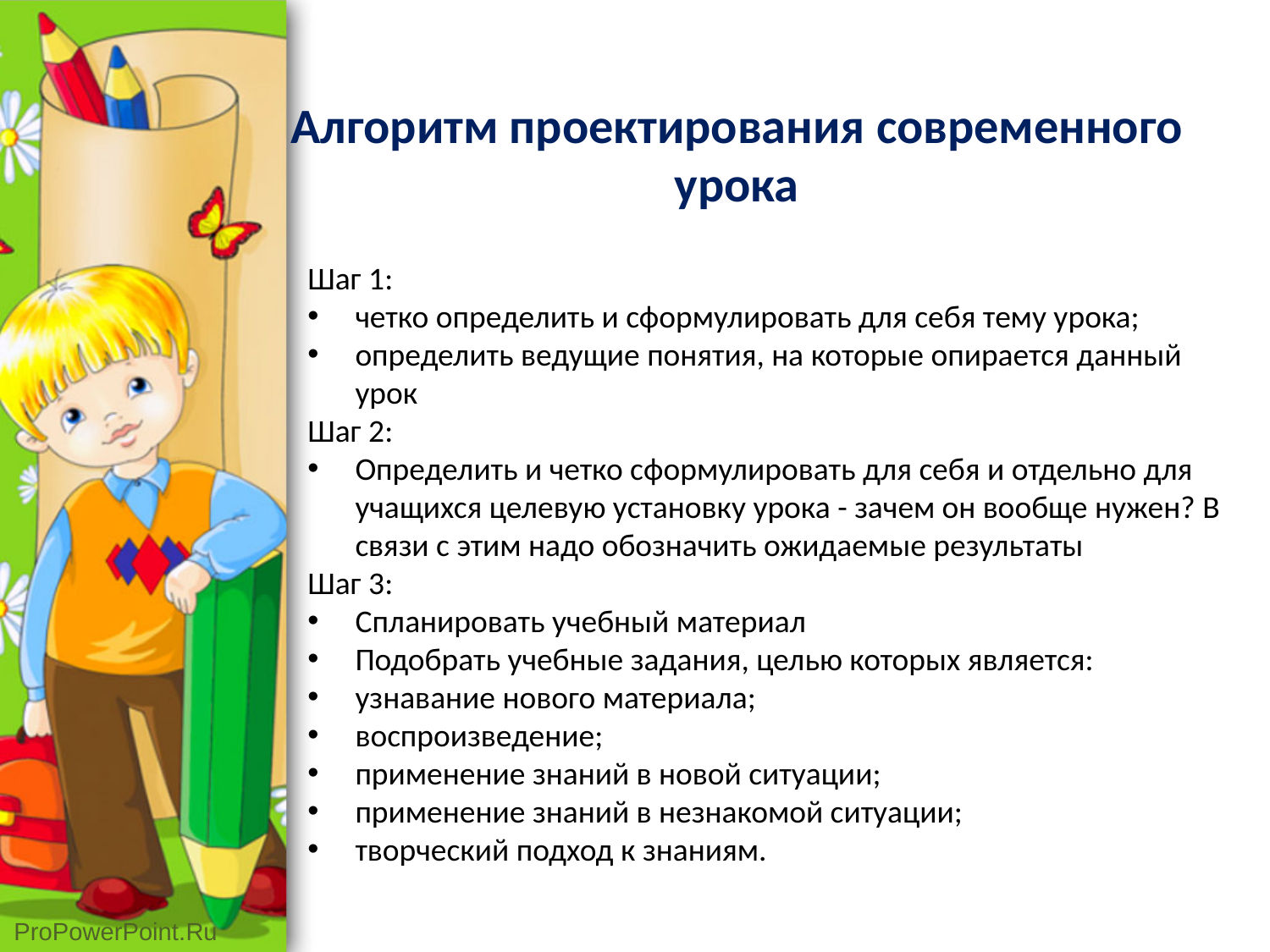

# Алгоритм проектирования современного урока
Шаг 1:
четко определить и сформулировать для себя тему урока;
определить ведущие понятия, на которые опирается данный урок
Шаг 2:
Определить и четко сформулировать для себя и отдельно для учащихся целевую установку урока - зачем он вообще нужен? В связи с этим надо обозначить ожидаемые результаты
Шаг 3:
Спланировать учебный материал
Подобрать учебные задания, целью которых является:
узнавание нового материала;
воспроизведение;
применение знаний в новой ситуации;
применение знаний в незнакомой ситуации;
творческий подход к знаниям.